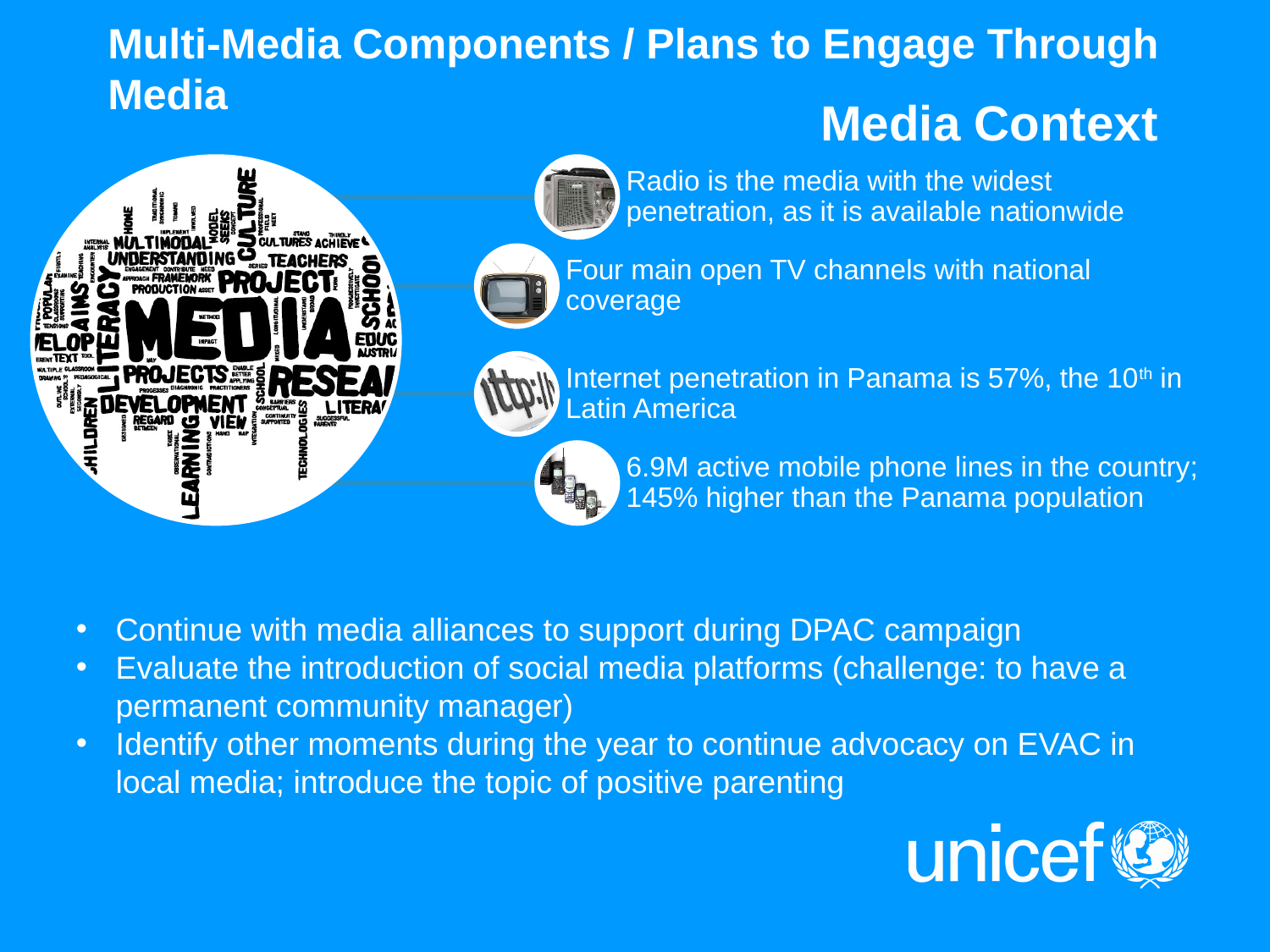

Multi-Media Components / Plans to Engage Through Media
Media Context

Radio is the media with the widest penetration, as it is available nationwide
Four main open TV channels with national coverage
Internet penetration in Panama is 57%, the 10th in Latin America
6.9M active mobile phone lines in the country; 145% higher than the Panama population
Continue with media alliances to support during DPAC campaign
Evaluate the introduction of social media platforms (challenge: to have a permanent community manager)
Identify other moments during the year to continue advocacy on EVAC in local media; introduce the topic of positive parenting